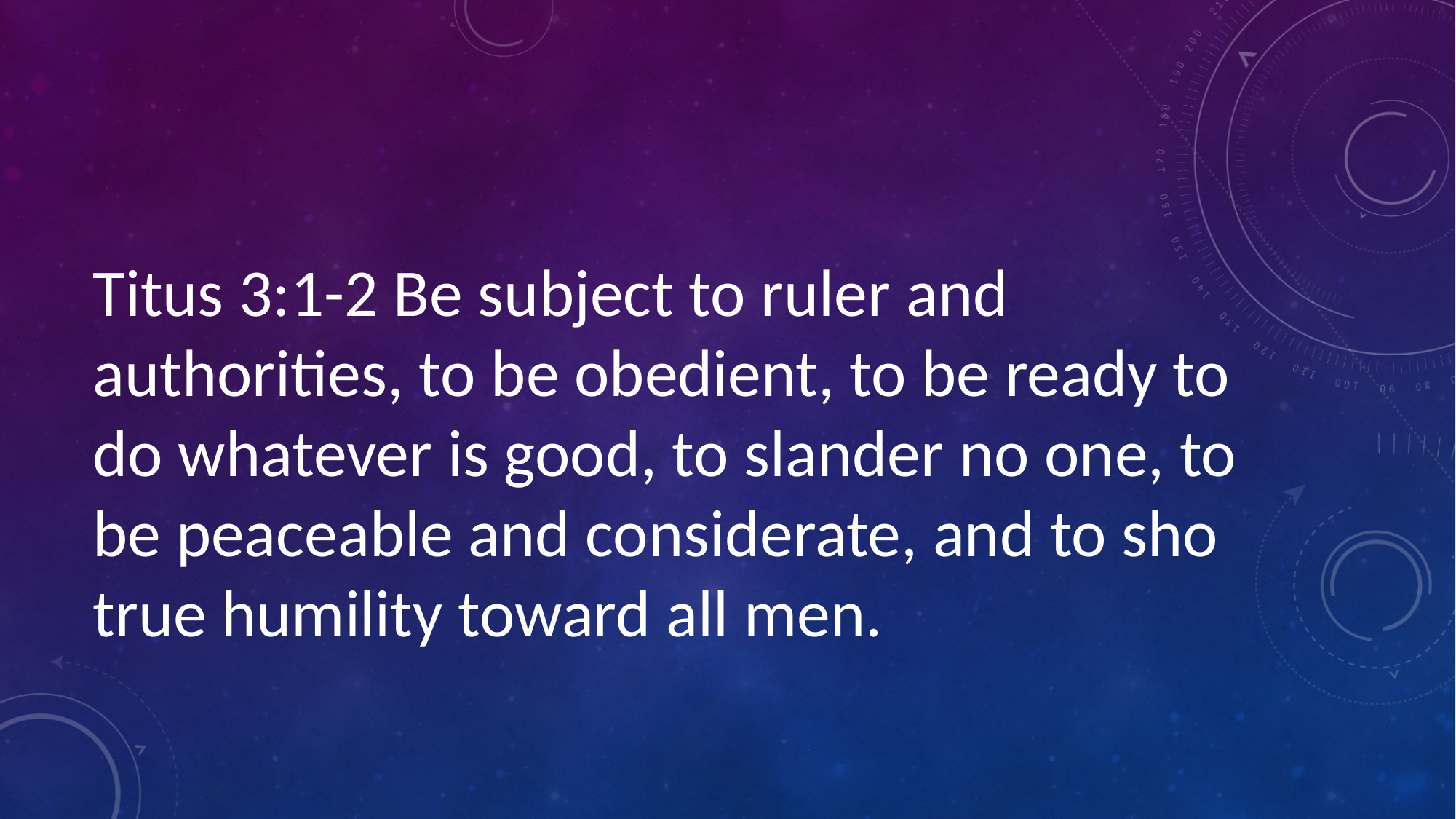

#
Titus 3:1-2 Be subject to ruler and authorities, to be obedient, to be ready to do whatever is good, to slander no one, to be peaceable and considerate, and to sho true humility toward all men.